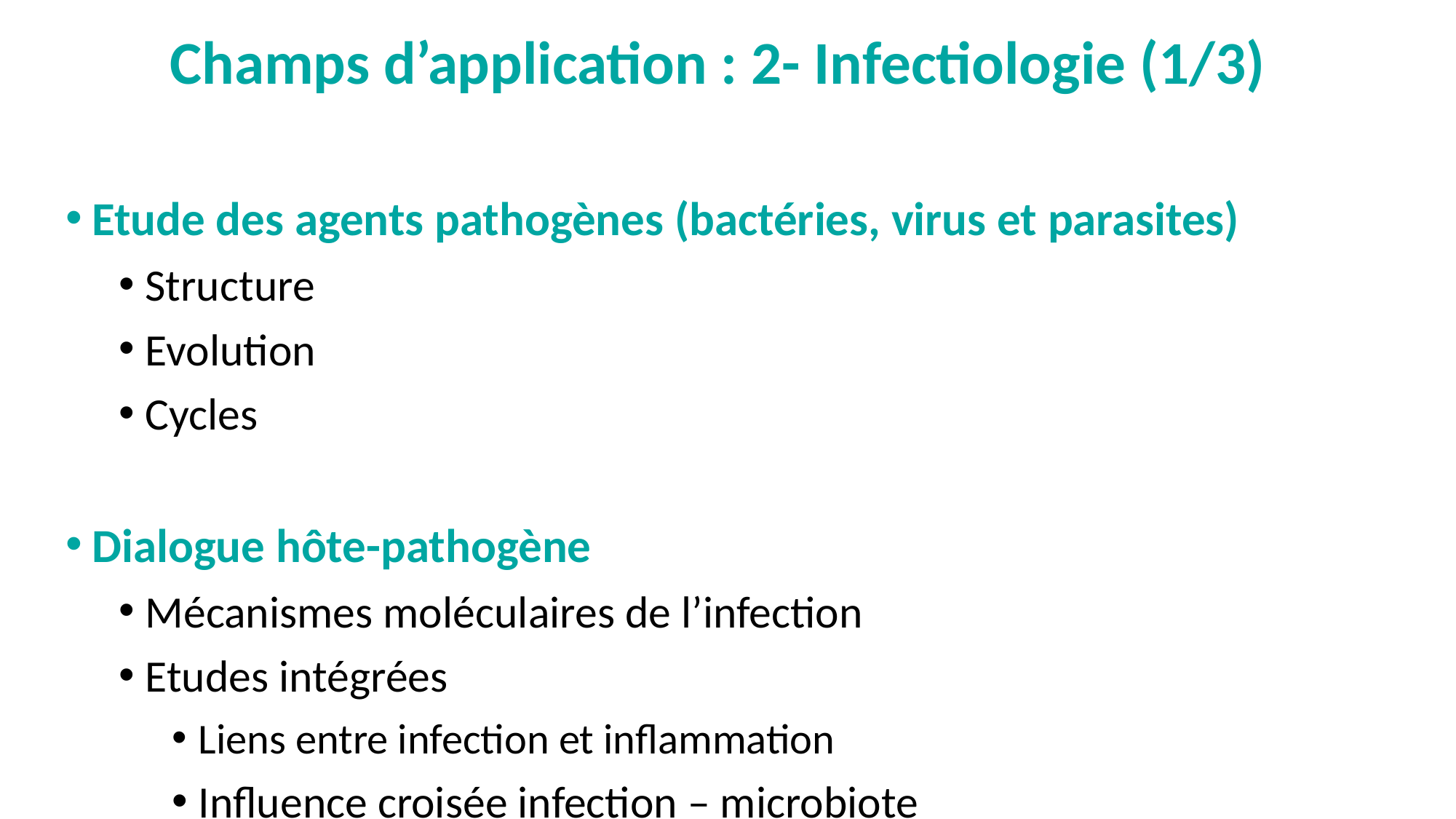

Champs d’application : 2- Infectiologie (1/3)
Etude des agents pathogènes (bactéries, virus et parasites)
Structure
Evolution
Cycles

Dialogue hôte-pathogène
Mécanismes moléculaires de l’infection
Etudes intégrées
Liens entre infection et inflammation
Influence croisée infection – microbiote